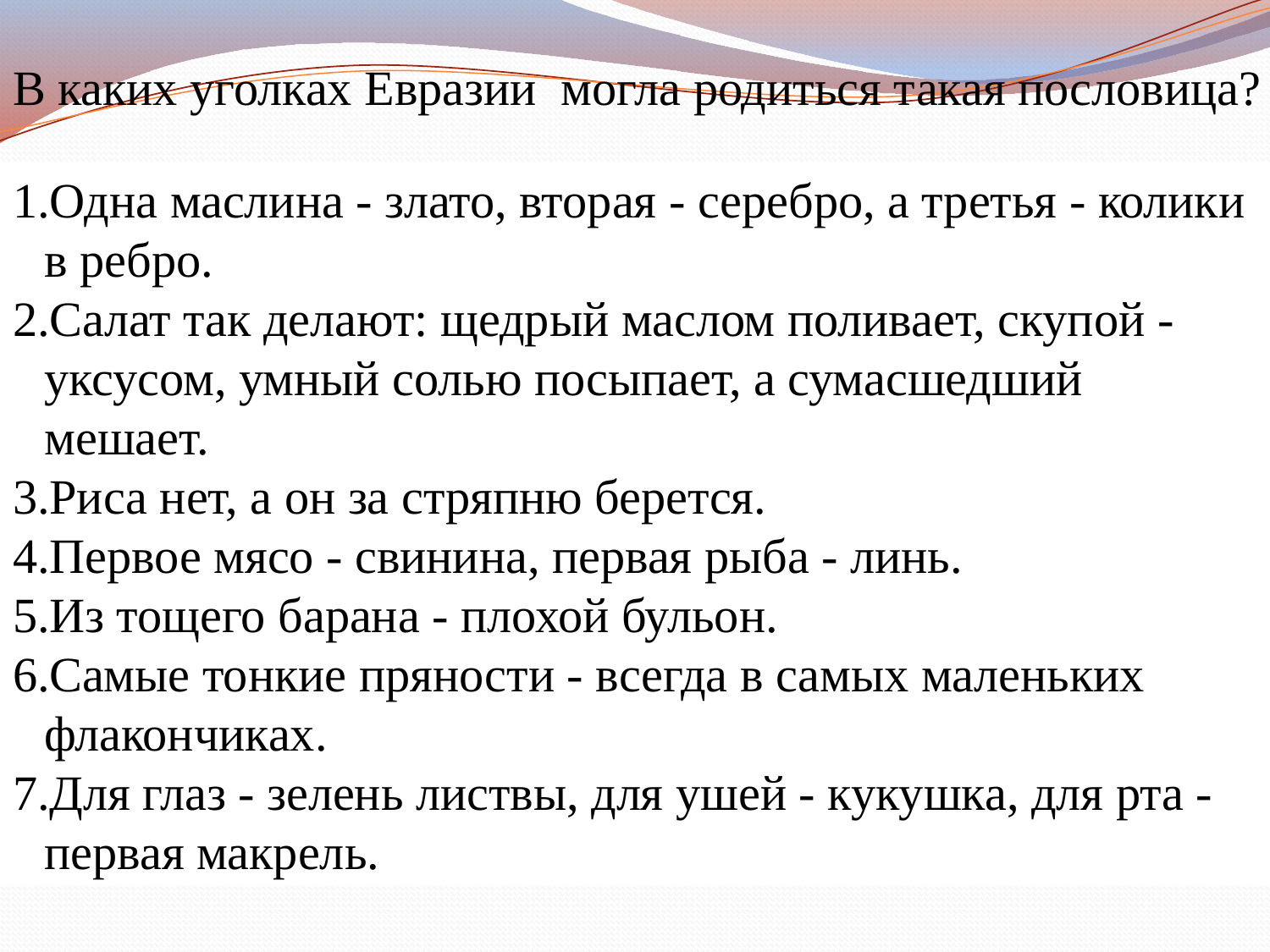

В каких уголках Евразии  могла родиться такая пословица?
Одна маслина - злато, вторая - серебро, а третья - колики в ребро.
Салат так делают: щедрый маслом поливает, скупой - уксусом, умный солью посыпает, а сумасшедший мешает.
Риса нет, а он за стряпню берется.
Первое мясо - свинина, первая рыба - линь.
Из тощего барана - плохой бульон.
Самые тонкие пряности - всегда в самых маленьких  флакончиках.
Для глаз - зелень листвы, для ушей - кукушка, для рта - первая макрель.